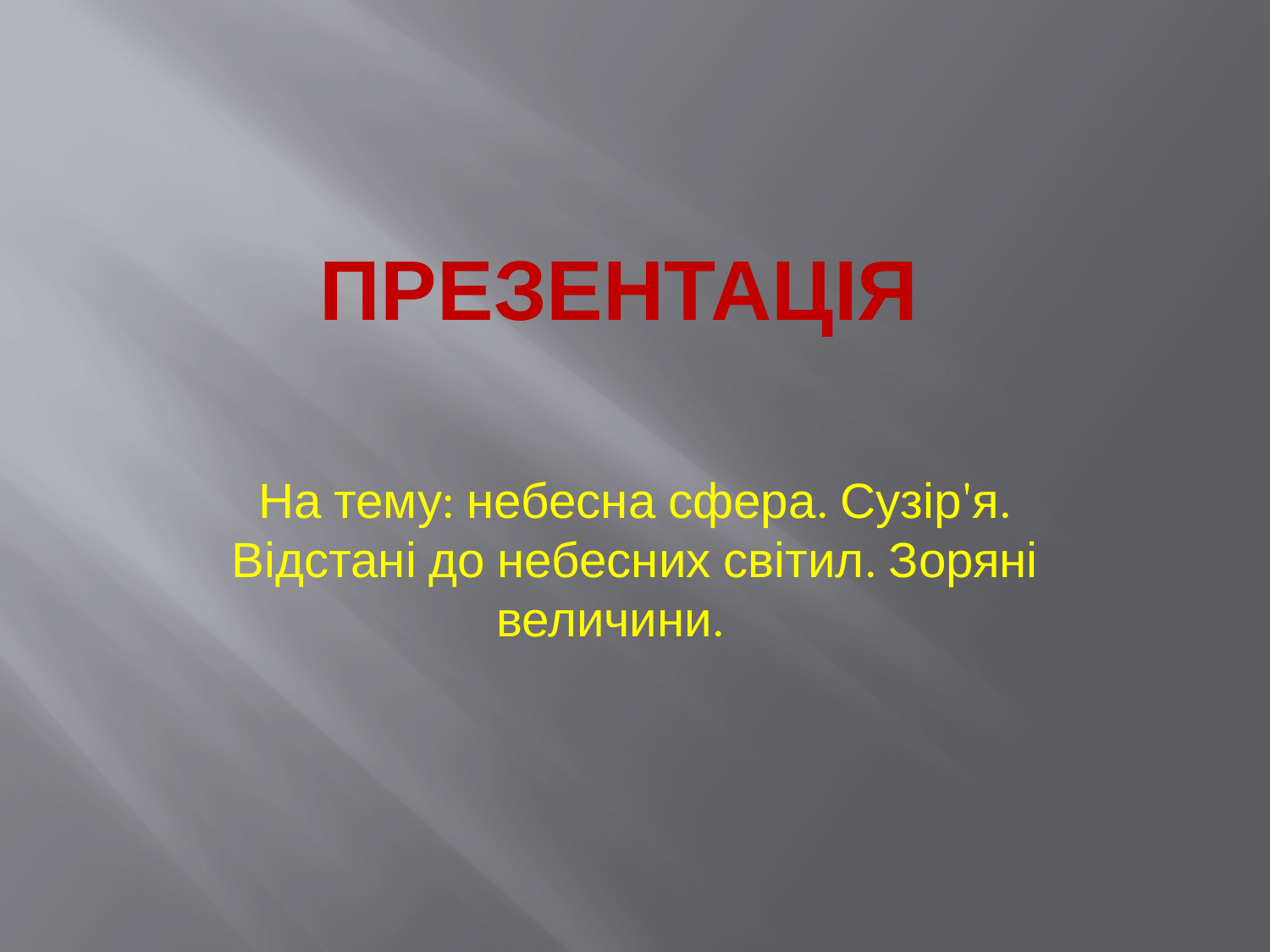

# Презентація
На тему: небесна сфера. Сузір'я. Відстані до небесних світил. Зоряні величини.